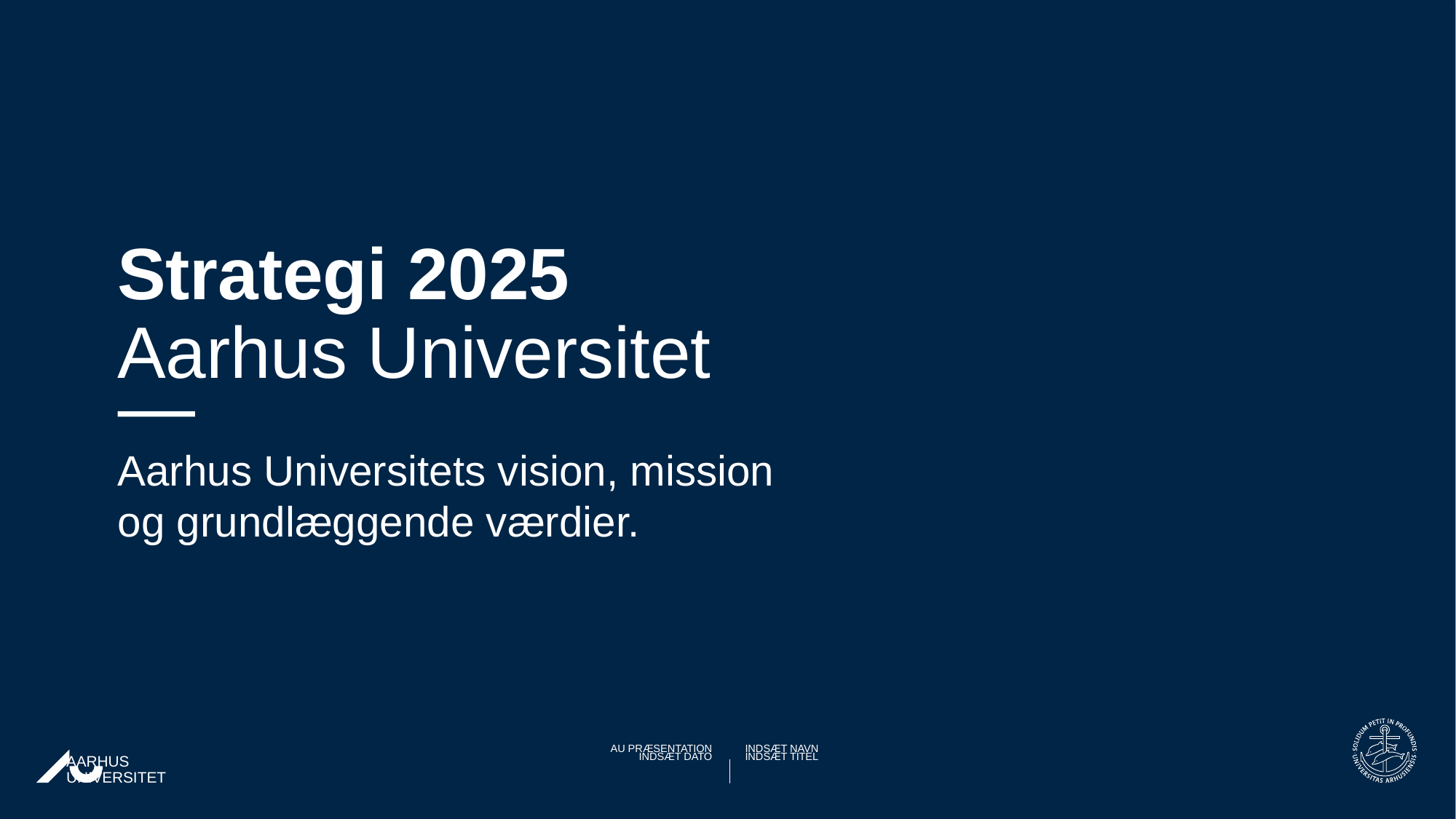

# Strategi 2025 Aarhus Universitet
Aarhus Universitets vision, mission
og grundlæggende værdier.
29-10-202003-09-2019